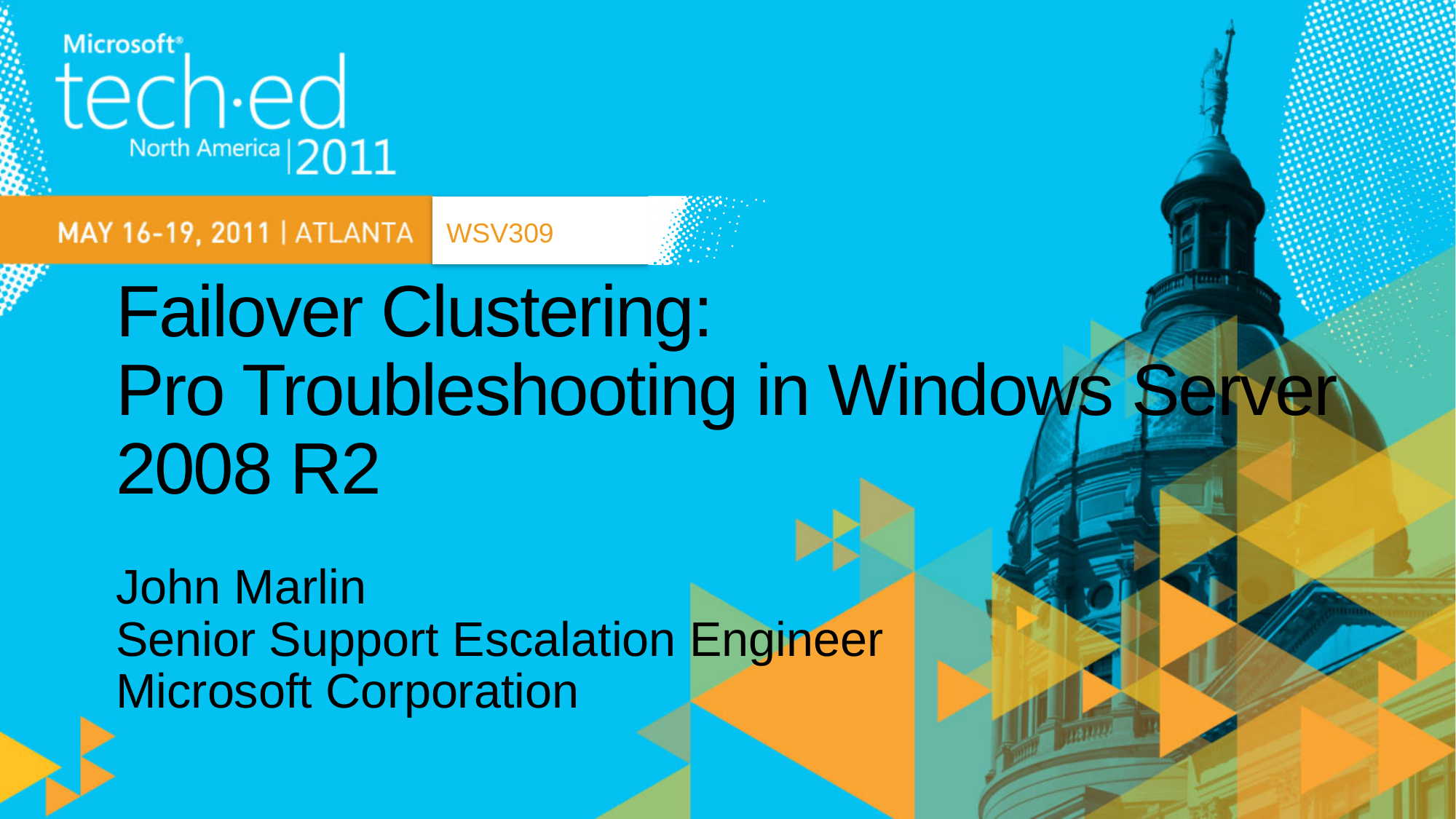

WSV309
# Failover Clustering: Pro Troubleshooting in Windows Server 2008 R2
John Marlin
Senior Support Escalation Engineer
Microsoft Corporation